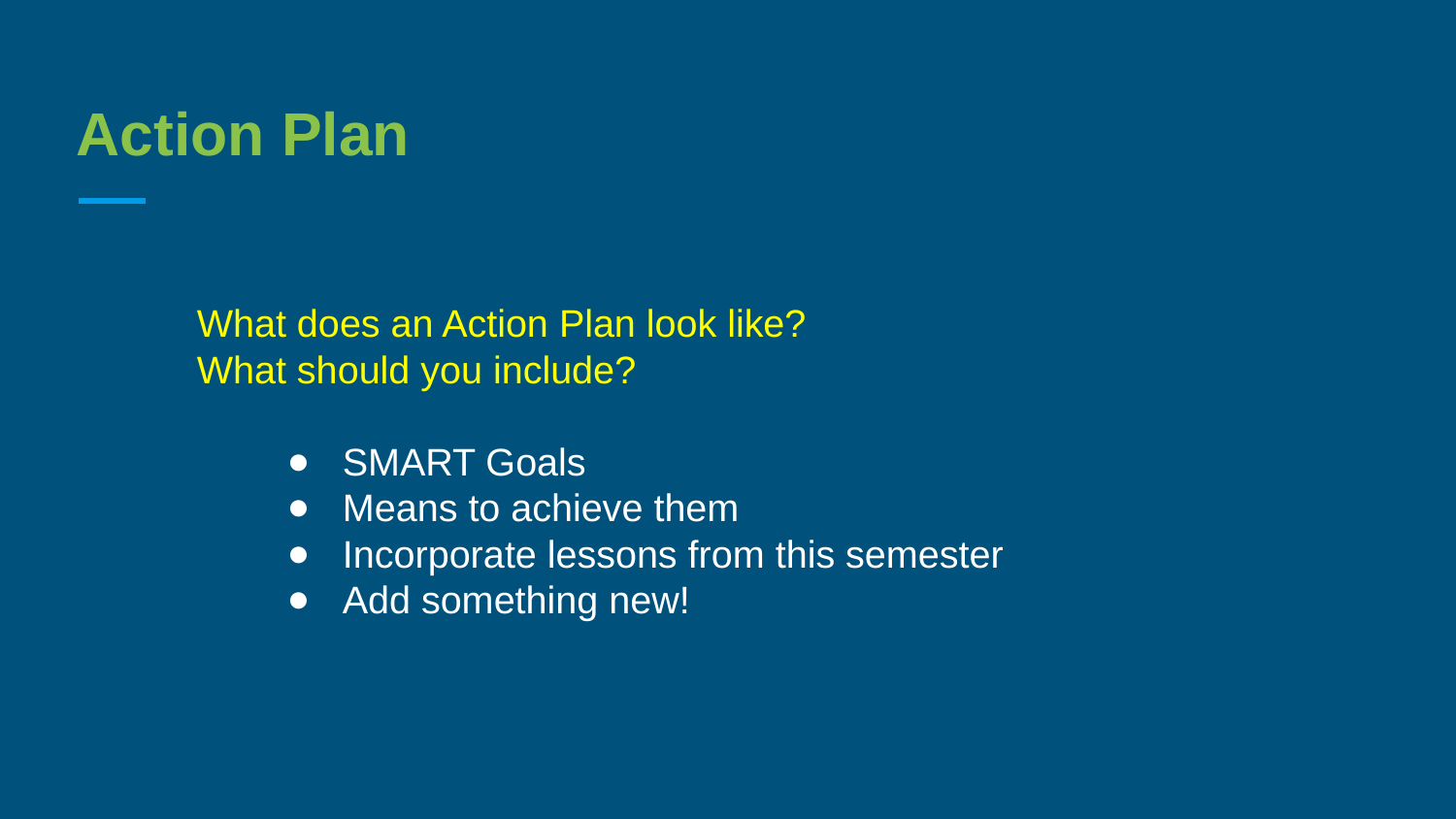

# Action Plan
What does an Action Plan look like?
What should you include?

SMART Goals
Means to achieve them
Incorporate lessons from this semester
Add something new!